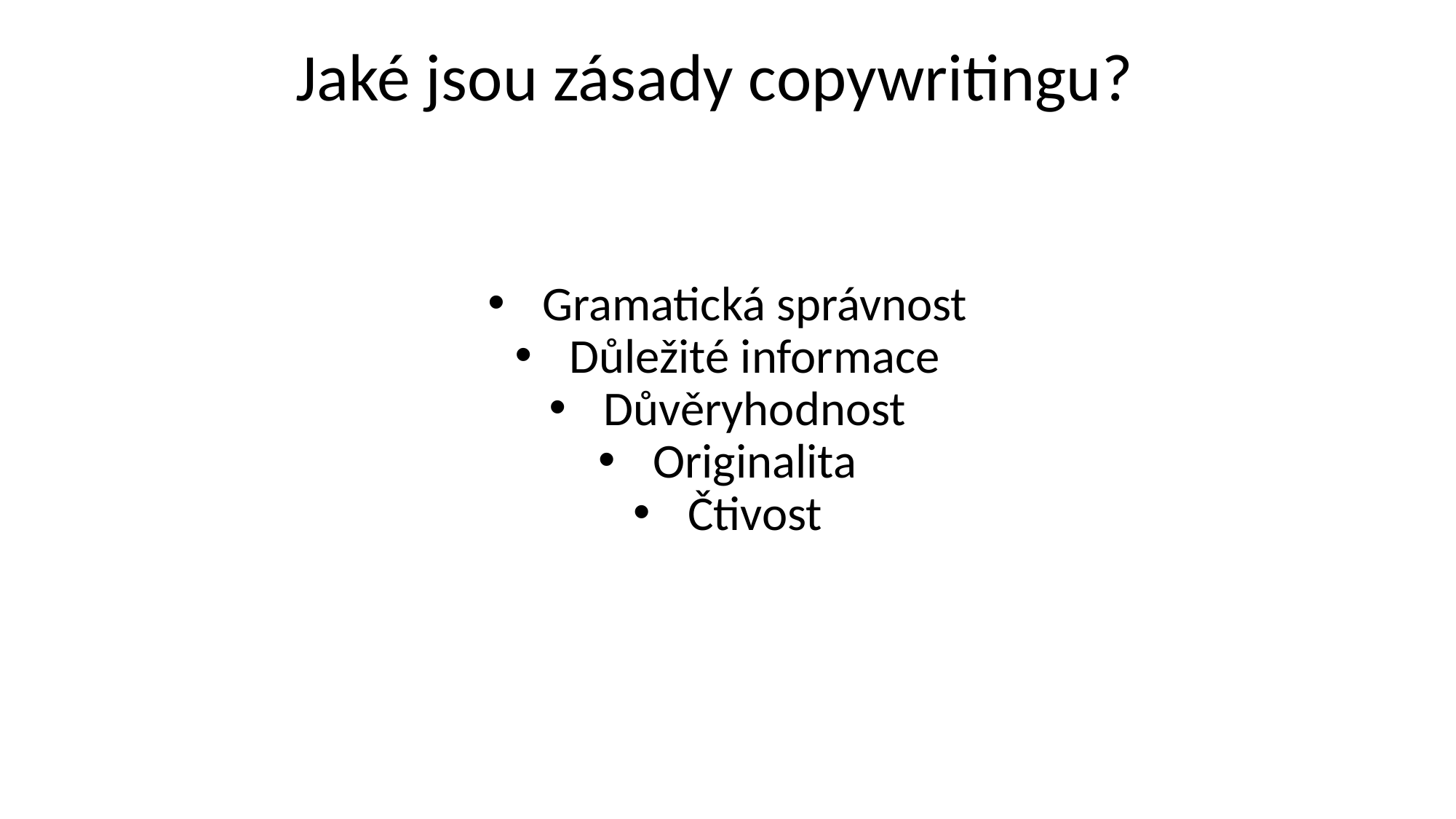

Jaké jsou zásady copywritingu?
Gramatická správnost
Důležité informace
Důvěryhodnost
Originalita
Čtivost